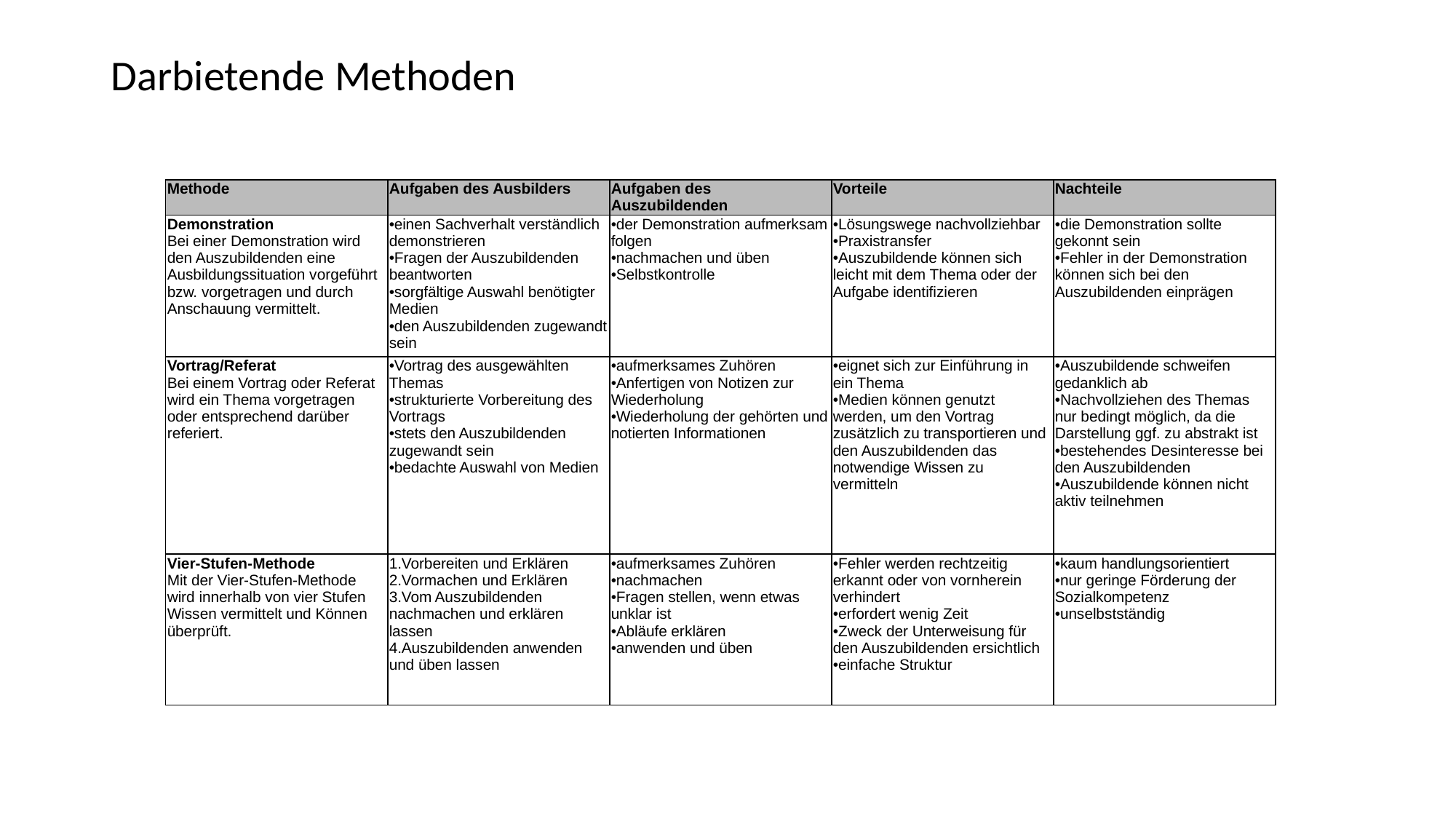

# Darbietende Methoden
| Methode | Aufgaben des Ausbilders | Aufgaben des Auszubildenden | Vorteile | Nachteile |
| --- | --- | --- | --- | --- |
| Demonstration Bei einer Demonstration wird den Auszubildenden eine Ausbildungssituation vorgeführt bzw. vorgetragen und durch Anschauung vermittelt. | einen Sachverhalt verständlich demonstrieren Fragen der Auszubildenden beantworten sorgfältige Auswahl benötigter Medien den Auszubildenden zugewandt sein | der Demonstration aufmerksam folgen nachmachen und üben Selbstkontrolle | Lösungswege nachvollziehbar Praxistransfer Auszubildende können sich leicht mit dem Thema oder der Aufgabe identifizieren | die Demonstration sollte gekonnt sein Fehler in der Demonstration können sich bei den Auszubildenden einprägen |
| Vortrag/Referat Bei einem Vortrag oder Referat wird ein Thema vorgetragen oder entsprechend darüber referiert. | Vortrag des ausgewählten Themas strukturierte Vorbereitung des Vortrags stets den Auszubildenden zugewandt sein bedachte Auswahl von Medien | aufmerksames Zuhören Anfertigen von Notizen zur Wiederholung Wiederholung der gehörten und notierten Informationen | eignet sich zur Einführung in ein Thema Medien können genutzt werden, um den Vortrag zusätzlich zu transportieren und den Auszubildenden das notwendige Wissen zu vermitteln | Auszubildende schweifen gedanklich ab Nachvollziehen des Themas nur bedingt möglich, da die Darstellung ggf. zu abstrakt ist bestehendes Desinteresse bei den Auszubildenden Auszubildende können nicht aktiv teilnehmen |
| Vier-Stufen-Methode Mit der Vier-Stufen-Methode wird innerhalb von vier Stufen Wissen vermittelt und Können überprüft. | Vorbereiten und Erklären Vormachen und Erklären Vom Auszubildenden nachmachen und erklären lassen Auszubildenden anwenden und üben lassen | aufmerksames Zuhören nachmachen Fragen stellen, wenn etwas unklar ist Abläufe erklären anwenden und üben | Fehler werden rechtzeitig erkannt oder von vornherein verhindert erfordert wenig Zeit Zweck der Unterweisung für den Auszubildenden ersichtlich einfache Struktur | kaum handlungsorientiert nur geringe Förderung der Sozialkompetenz unselbstständig |